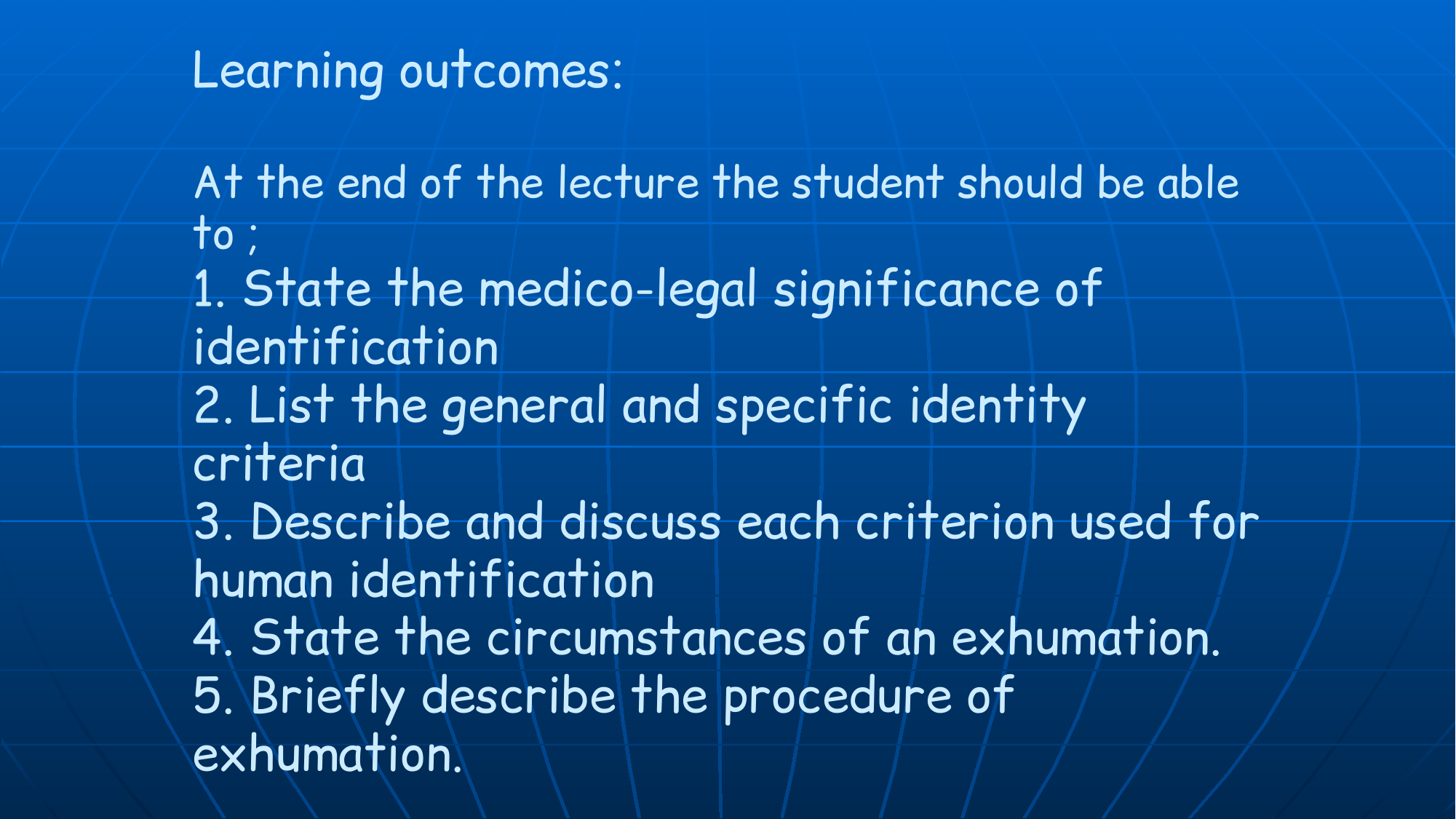

Learning outcomes:
At the end of the lecture the student should be able to ;
1. State the medico-legal significance of identification
2. List the general and specific identity criteria
3. Describe and discuss each criterion used for human identification
4. State the circumstances of an exhumation.
5. Briefly describe the procedure of exhumation.